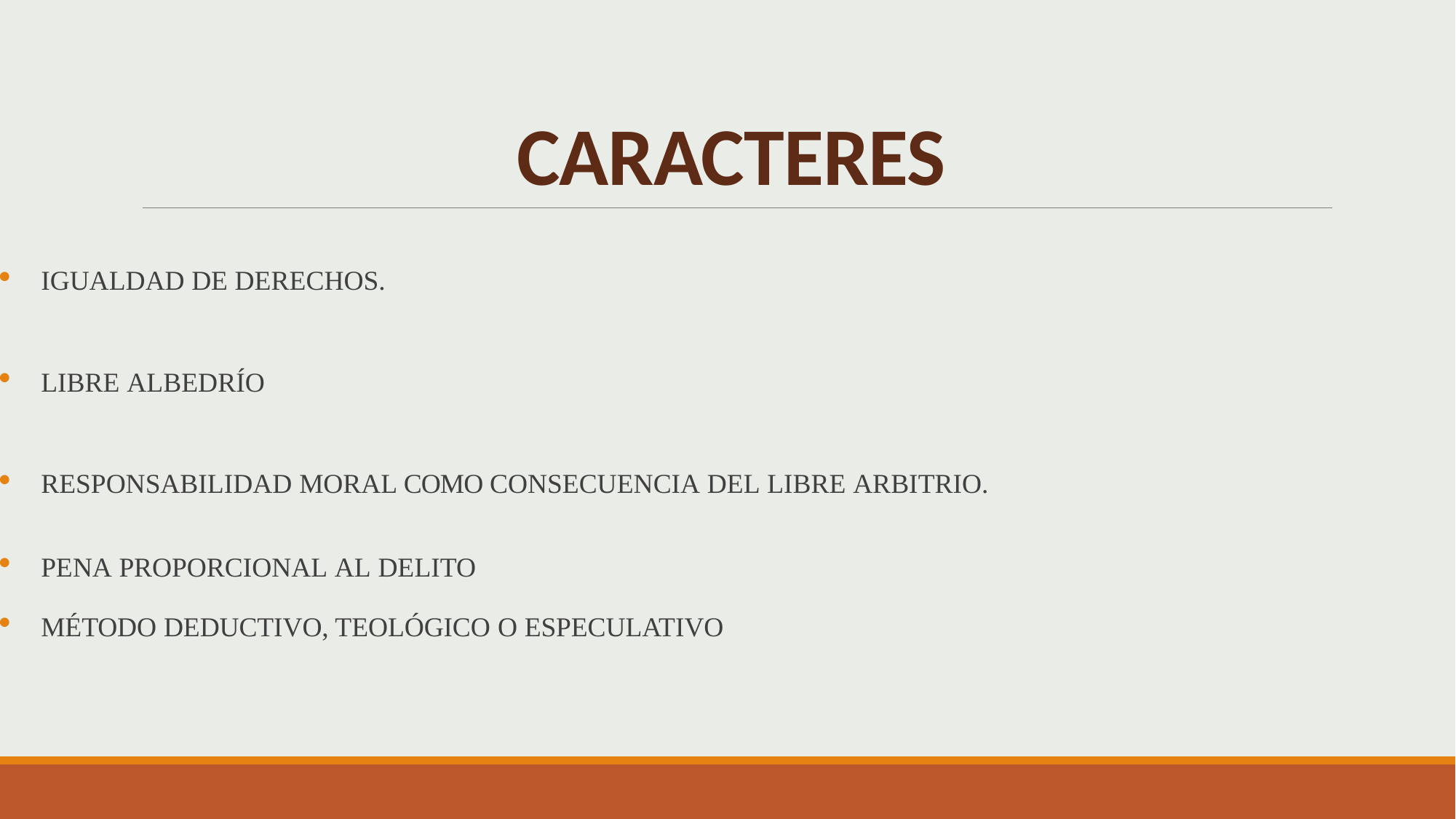

# CARACTERES

IGUALDAD DE DERECHOS.

LIBRE ALBEDRÍO

RESPONSABILIDAD MORAL COMO CONSECUENCIA DEL LIBRE ARBITRIO.

PENA PROPORCIONAL AL DELITO

MÉTODO DEDUCTIVO, TEOLÓGICO O ESPECULATIVO